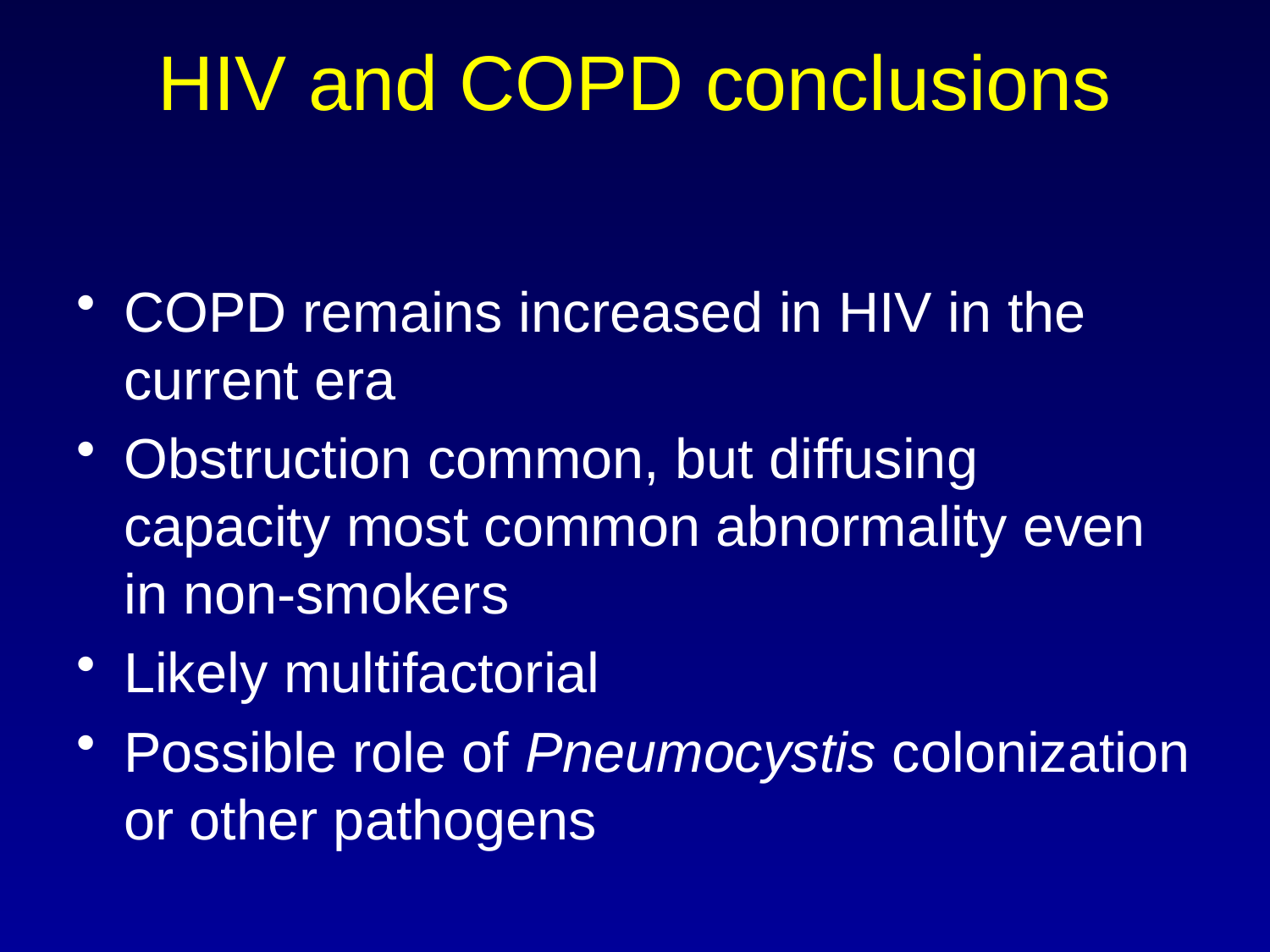

# HIV and COPD conclusions

COPD remains increased in HIV in the current era
Obstruction common, but diffusing capacity most common abnormality even in non-smokers
Likely multifactorial
Possible role of Pneumocystis colonization or other pathogens